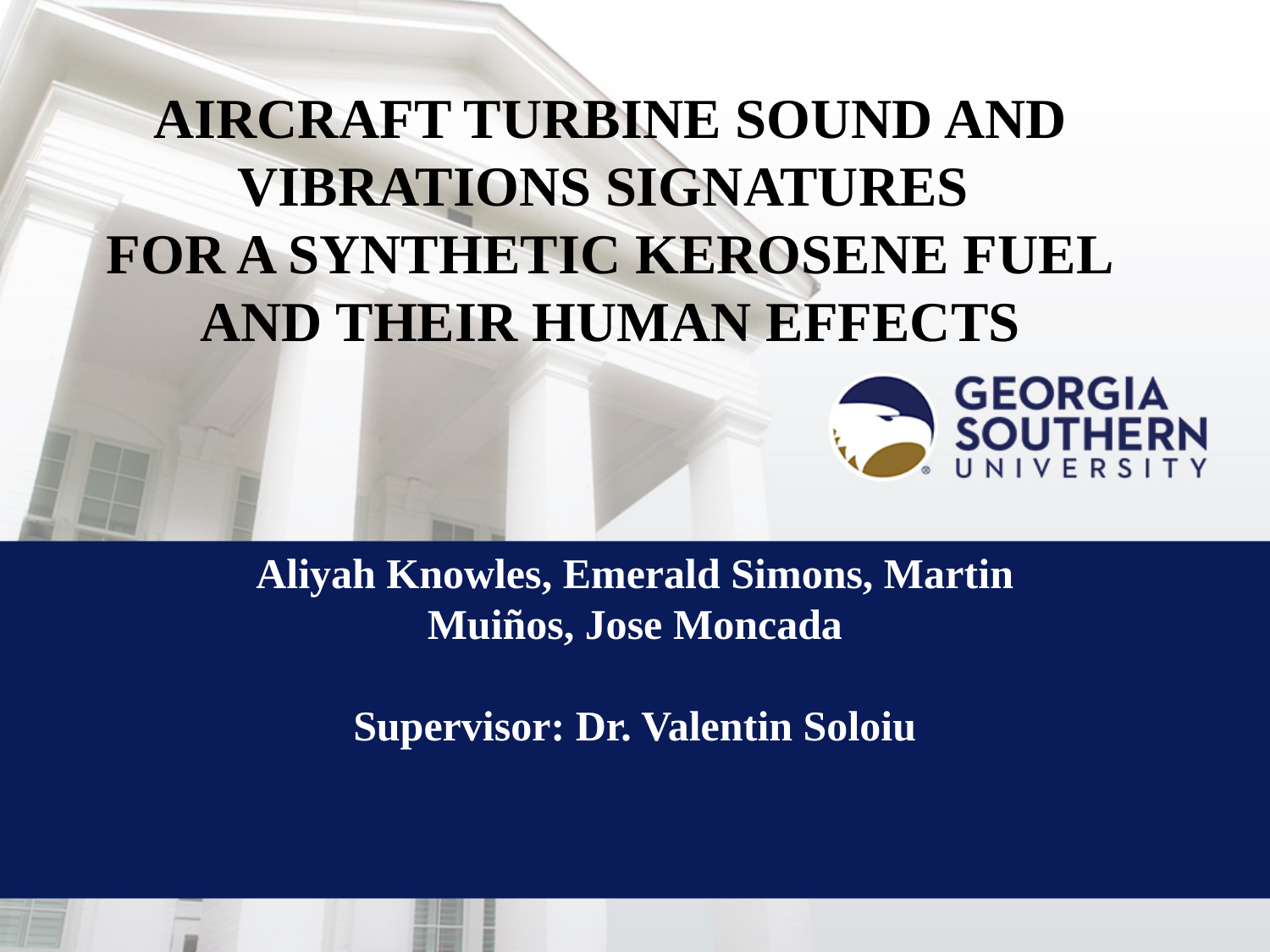

# AIRCRAFT TURBINE SOUND AND VIBRATIONS SIGNATURES FOR A SYNTHETIC KEROSENE FUEL AND THEIR HUMAN EFFECTS
Aliyah Knowles, Emerald Simons, Martin Muiños, Jose Moncada

Supervisor: Dr. Valentin Soloiu